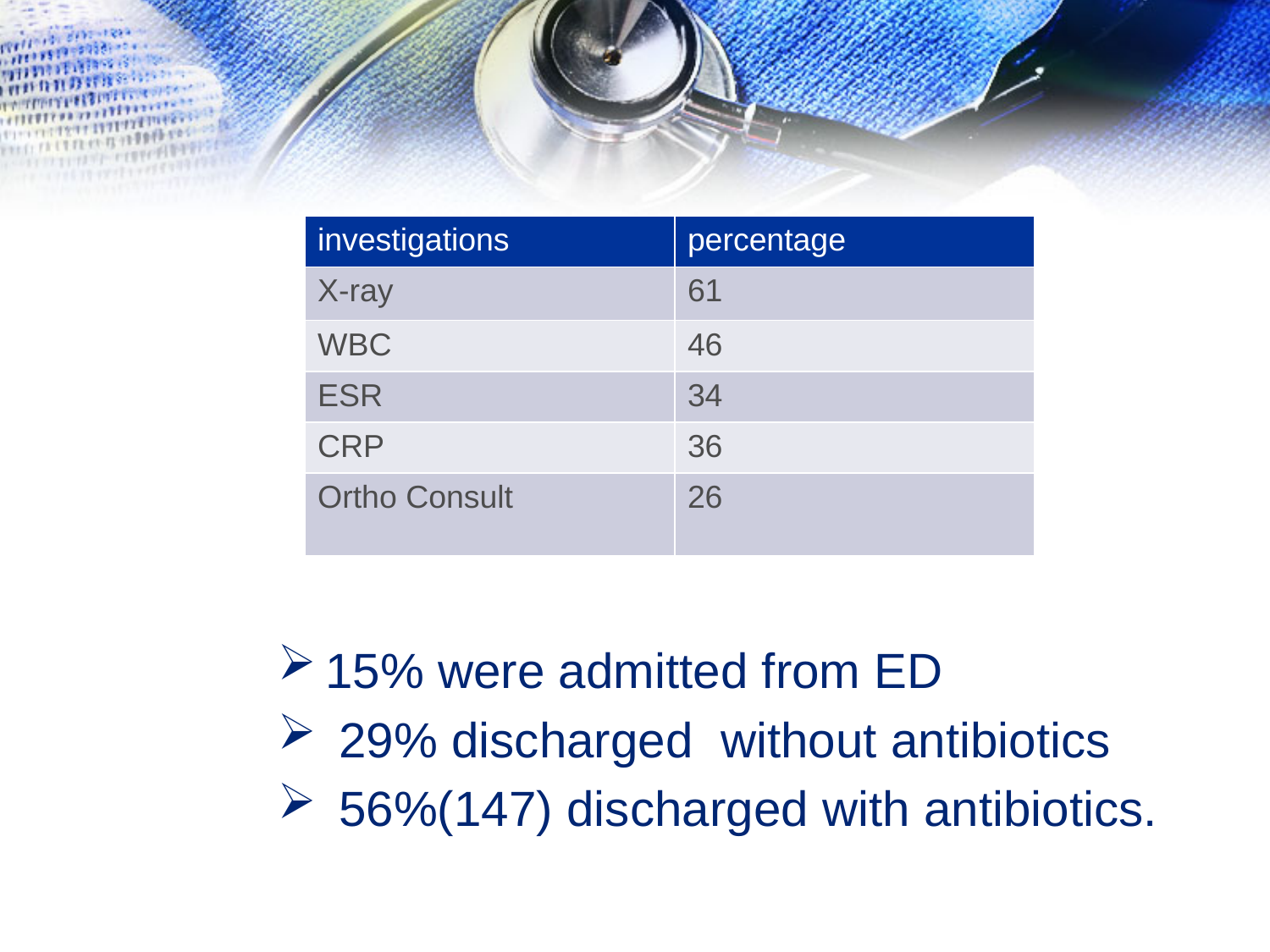

15% were admitted from ED
 29% discharged  without antibiotics
 56%(147) discharged with antibiotics.

# Results
| investigations | percentage |
| --- | --- |
| X-ray | 61 |
| WBC | 46 |
| ESR | 34 |
| CRP | 36 |
| Ortho Consult | 26 |